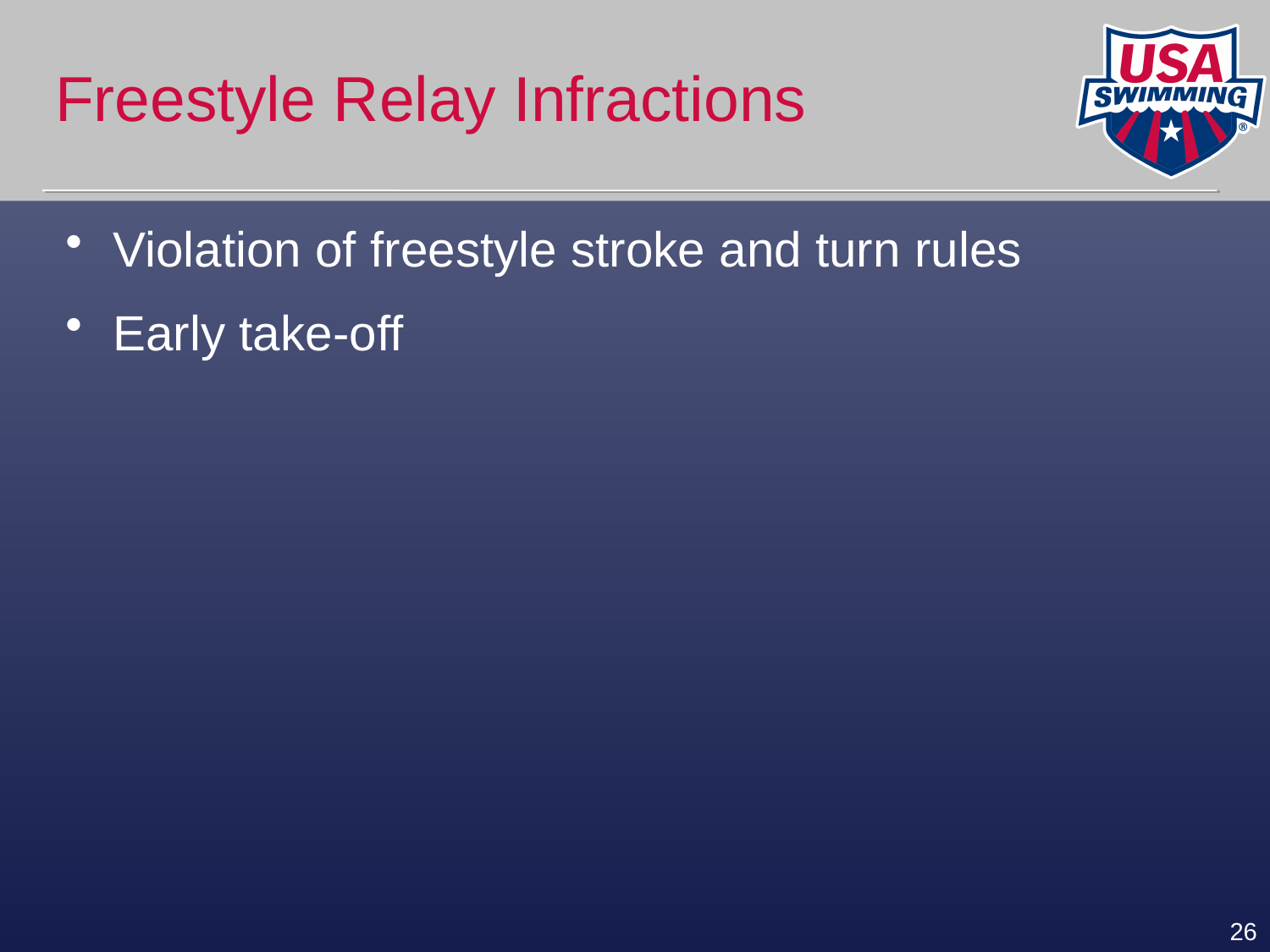

# Freestyle Relay Infractions
Violation of freestyle stroke and turn rules
Early take-off
26